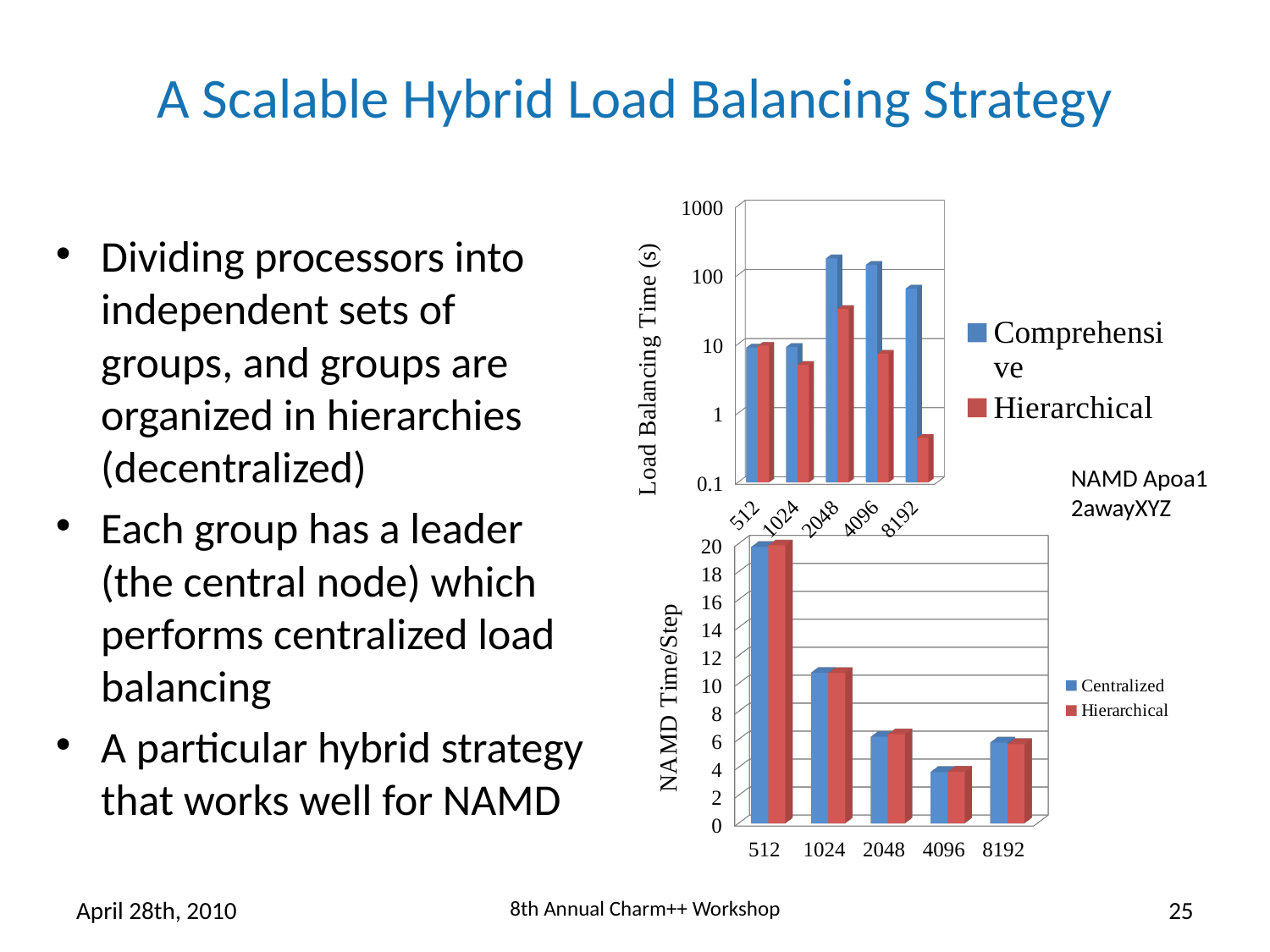

# A Scalable Hybrid Load Balancing Strategy

[unsupported chart]

Dividing processors into independent sets of groups, and groups are organized in hierarchies (decentralized)
Each group has a leader (the central node) which performs centralized load balancing
A particular hybrid strategy that works well for NAMD
NAMD Apoa1 2awayXYZ

[unsupported chart]

April 28th, 2010
8th Annual Charm++ Workshop
25